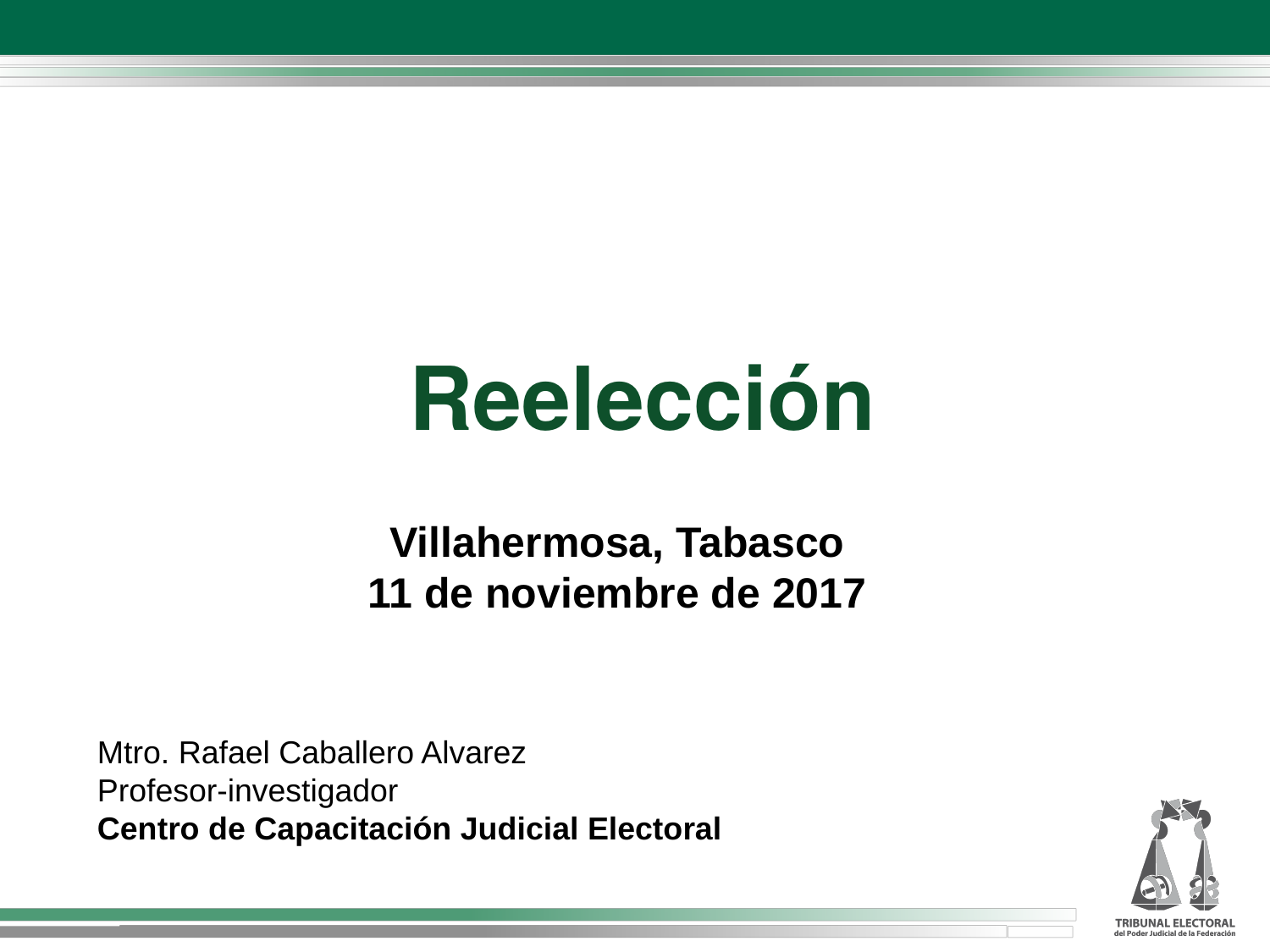

Reelección
Villahermosa, Tabasco
11 de noviembre de 2017
Mtro. Rafael Caballero Alvarez
Profesor-investigador
Centro de Capacitación Judicial Electoral